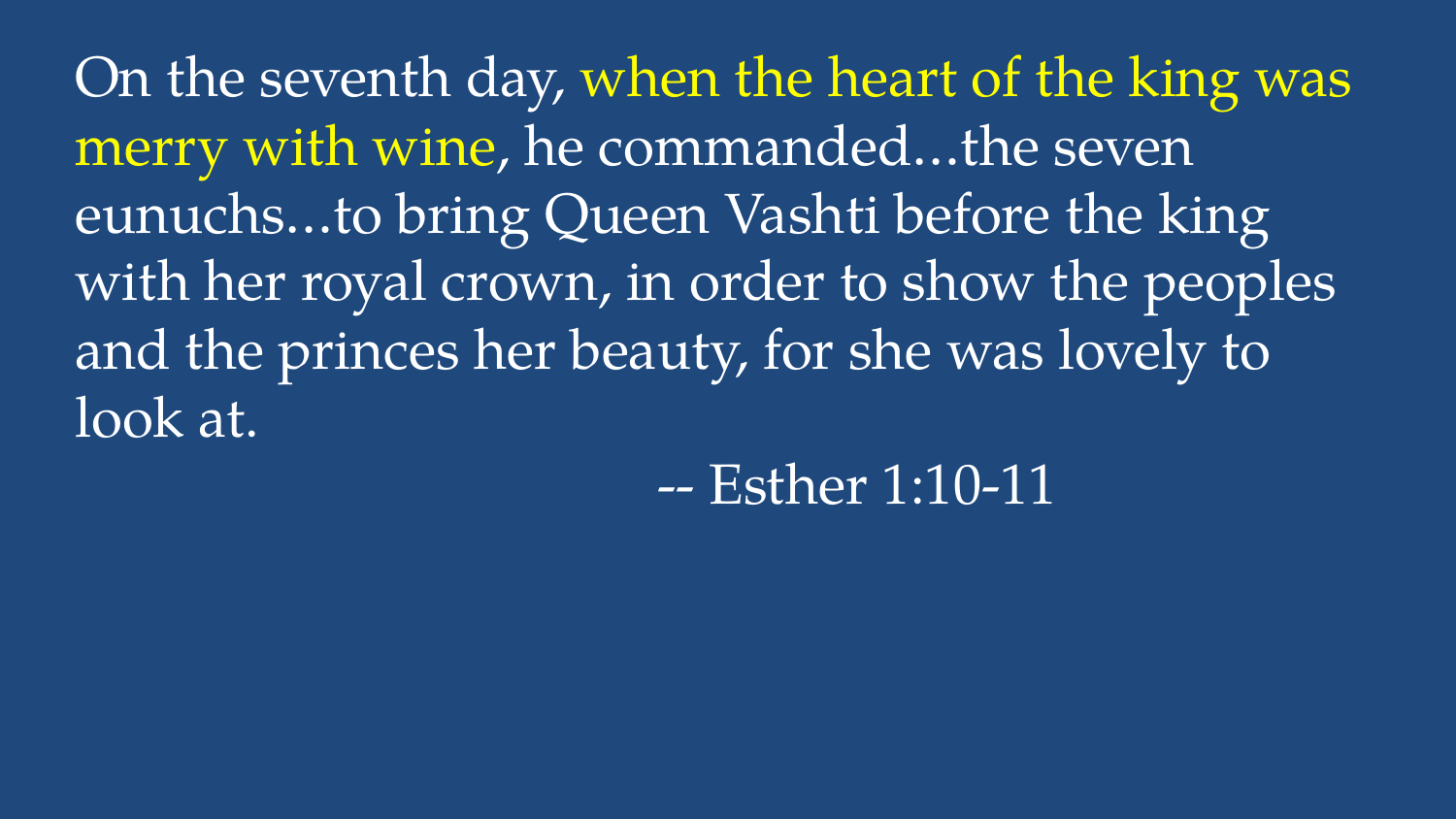

On the seventh day, when the heart of the king was merry with wine, he commanded…the seven eunuchs…to bring Queen Vashti before the king with her royal crown, in order to show the peoples and the princes her beauty, for she was lovely to look at.
				-- Esther 1:10-11